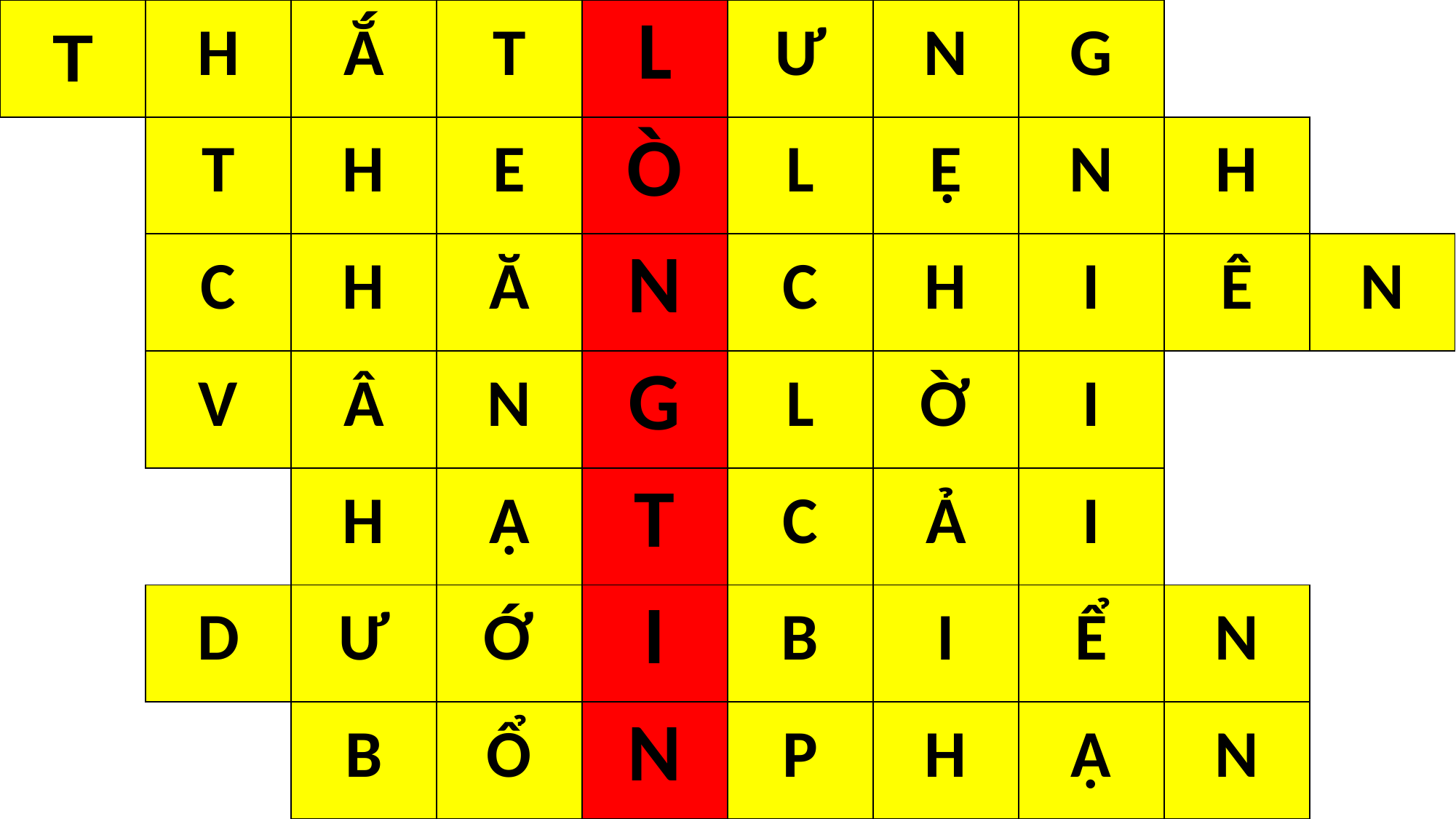

| T | H | Ắ | T | L | Ư | N | G |  |  |
| --- | --- | --- | --- | --- | --- | --- | --- | --- | --- |
|  | T | H | E | Ò | L | Ệ | N | H |  |
|  | C | H | Ă | N | C | H | I | Ê | N |
|  | V | Â | N | G | L | Ờ | I |  |  |
|  |  | H | Ạ | T | C | Ả | I |  |  |
|  | D | Ư | Ớ | I | B | I | Ể | N |  |
|  |  | B | Ổ | N | P | H | Ậ | N |  |